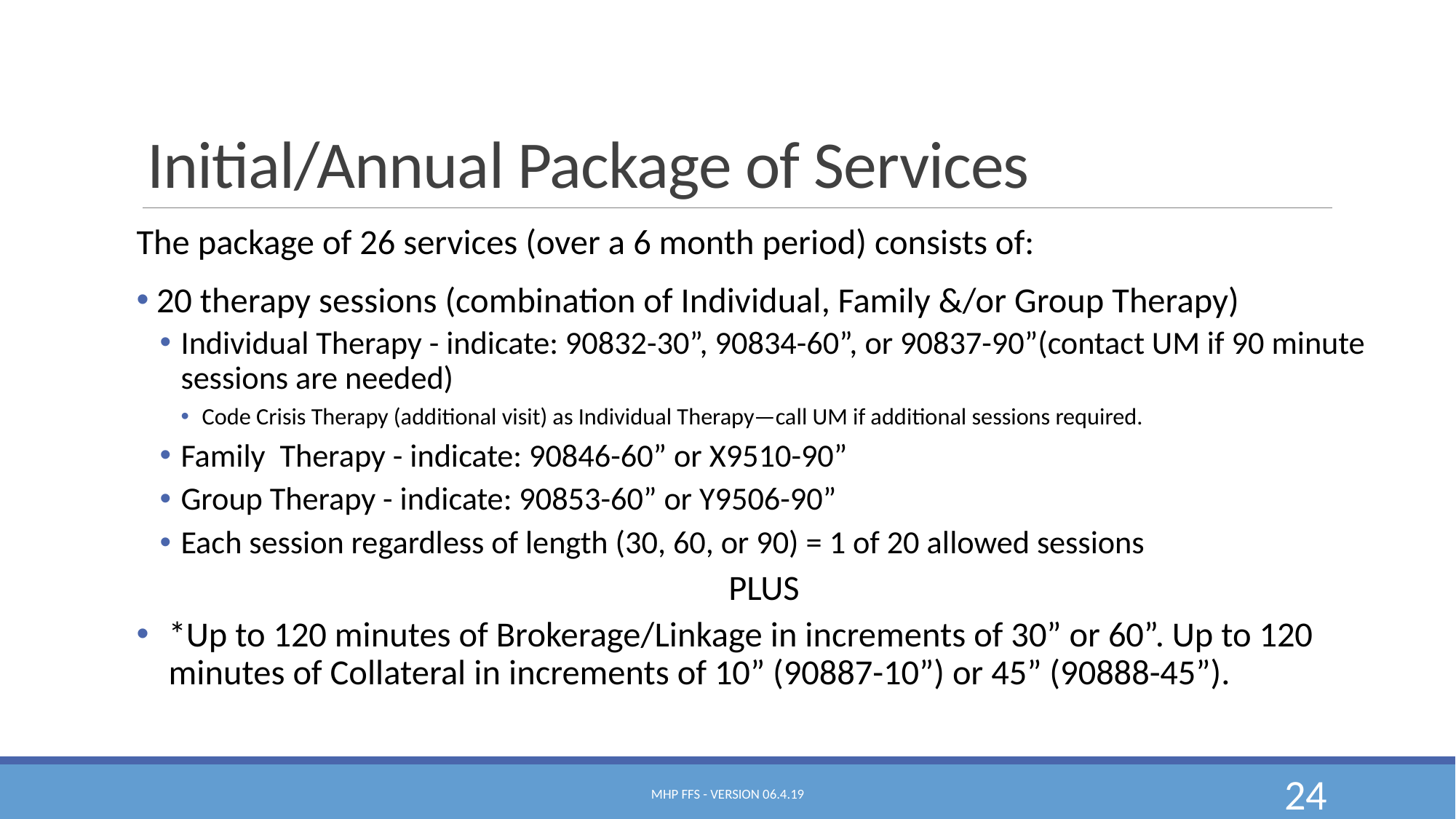

Initial/Annual Package of Services
The package of 26 services (over a 6 month period) consists of:
 20 therapy sessions (combination of Individual, Family &/or Group Therapy)
Individual Therapy - indicate: 90832-30”, 90834-60”, or 90837-90”(contact UM if 90 minute sessions are needed)
Code Crisis Therapy (additional visit) as Individual Therapy—call UM if additional sessions required.
Family  Therapy - indicate: 90846-60” or X9510-90”
Group Therapy - indicate: 90853-60” or Y9506-90”
Each session regardless of length (30, 60, or 90) = 1 of 20 allowed sessions
PLUS
*Up to 120 minutes of Brokerage/Linkage in increments of 30” or 60”. Up to 120 minutes of Collateral in increments of 10” (90887-10”) or 45” (90888-45”).

MHP FFS - Version 06.4.19
24